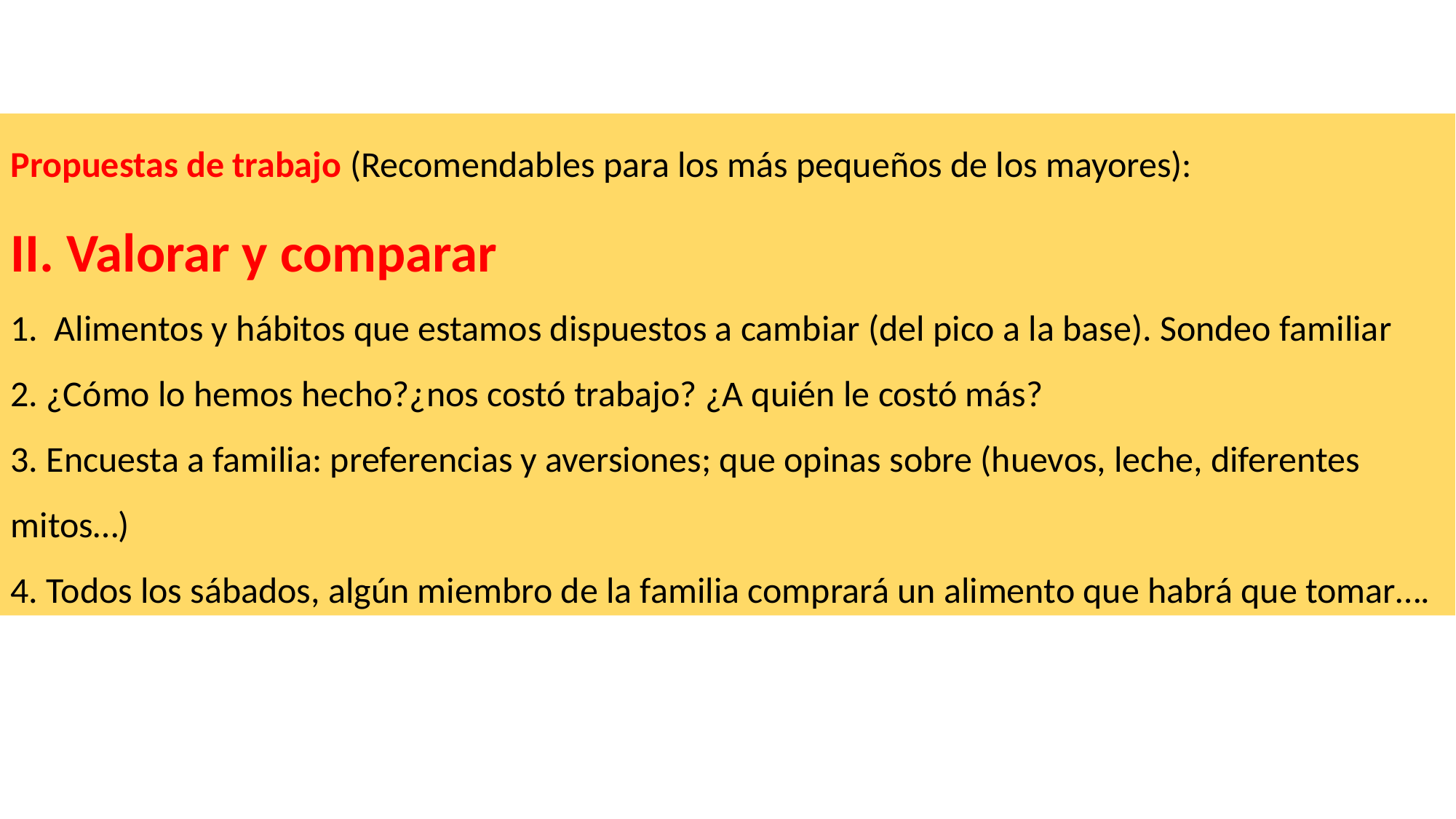

Propuestas de trabajo (Recomendables para los más pequeños de los mayores):
II. Valorar y comparar
1.  Alimentos y hábitos que estamos dispuestos a cambiar (del pico a la base). Sondeo familiar
2. ¿Cómo lo hemos hecho?¿nos costó trabajo? ¿A quién le costó más?
3. Encuesta a familia: preferencias y aversiones; que opinas sobre (huevos, leche, diferentes mitos…)
4. Todos los sábados, algún miembro de la familia comprará un alimento que habrá que tomar….